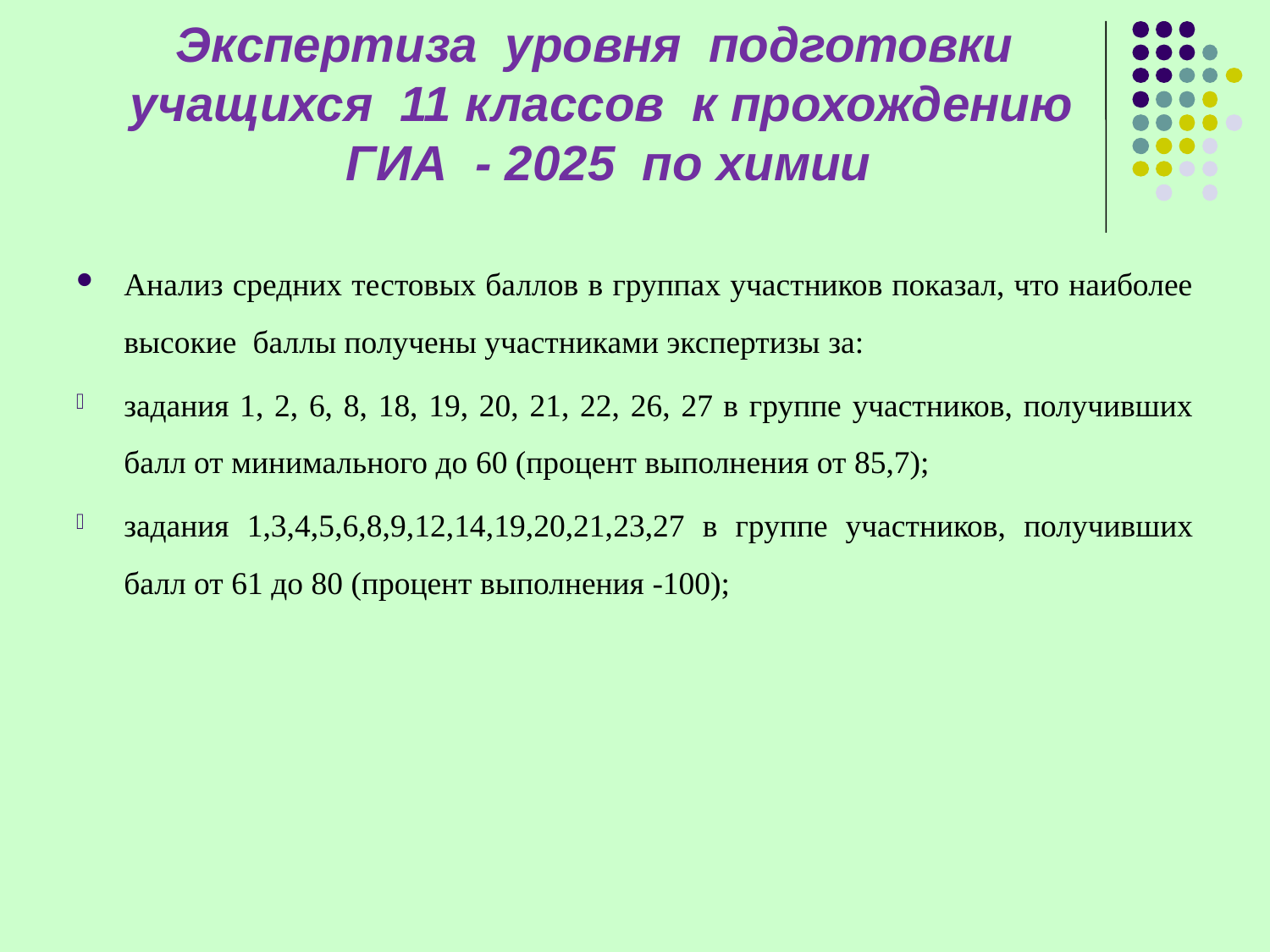

# Экспертиза  уровня  подготовки   учащихся  11 классов  к прохождению  ГИА  - 2025  по химии
Анализ средних тестовых баллов в группах участников показал, что наиболее высокие  баллы получены участниками экспертизы за:
задания 1, 2, 6, 8, 18, 19, 20, 21, 22, 26, 27 в группе участников, получивших балл от минимального до 60 (процент выполнения от 85,7);
задания 1,3,4,5,6,8,9,12,14,19,20,21,23,27 в группе участников, получивших балл от 61 до 80 (процент выполнения -100);